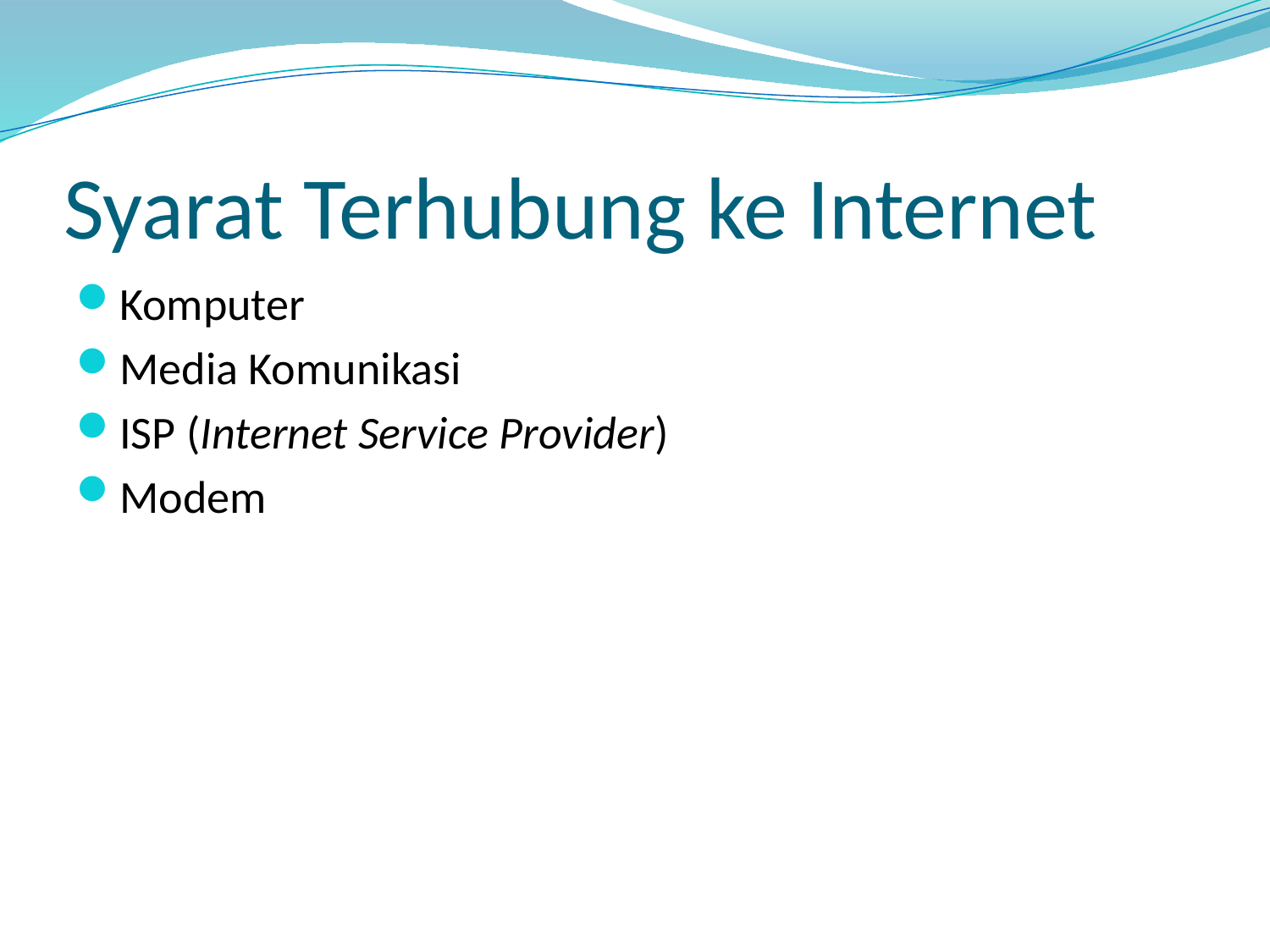

# Syarat Terhubung ke Internet
Komputer
Media Komunikasi
ISP (Internet Service Provider)
Modem